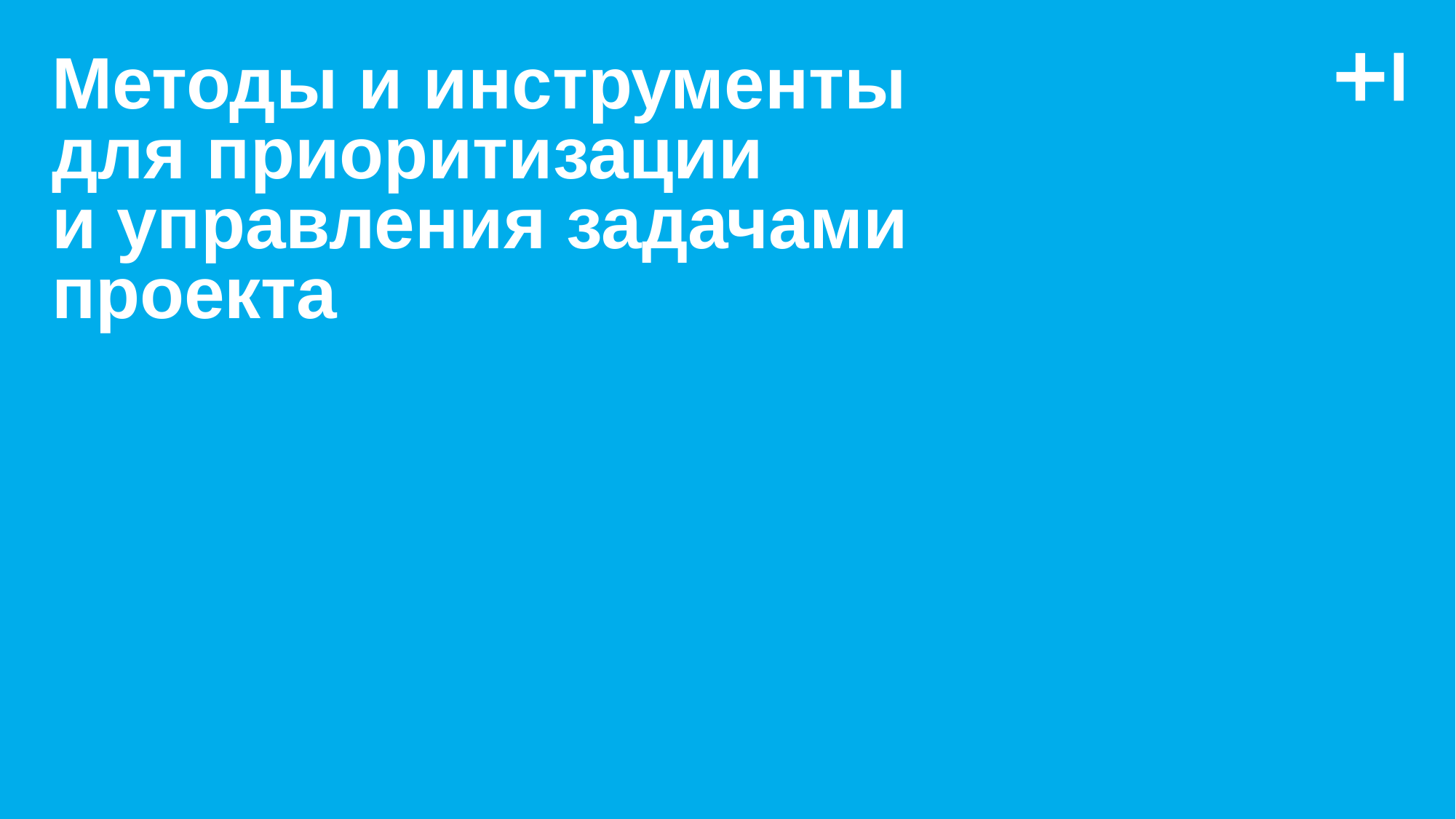

# Методы и инструменты       для приоритизации                   и управления задачами проекта